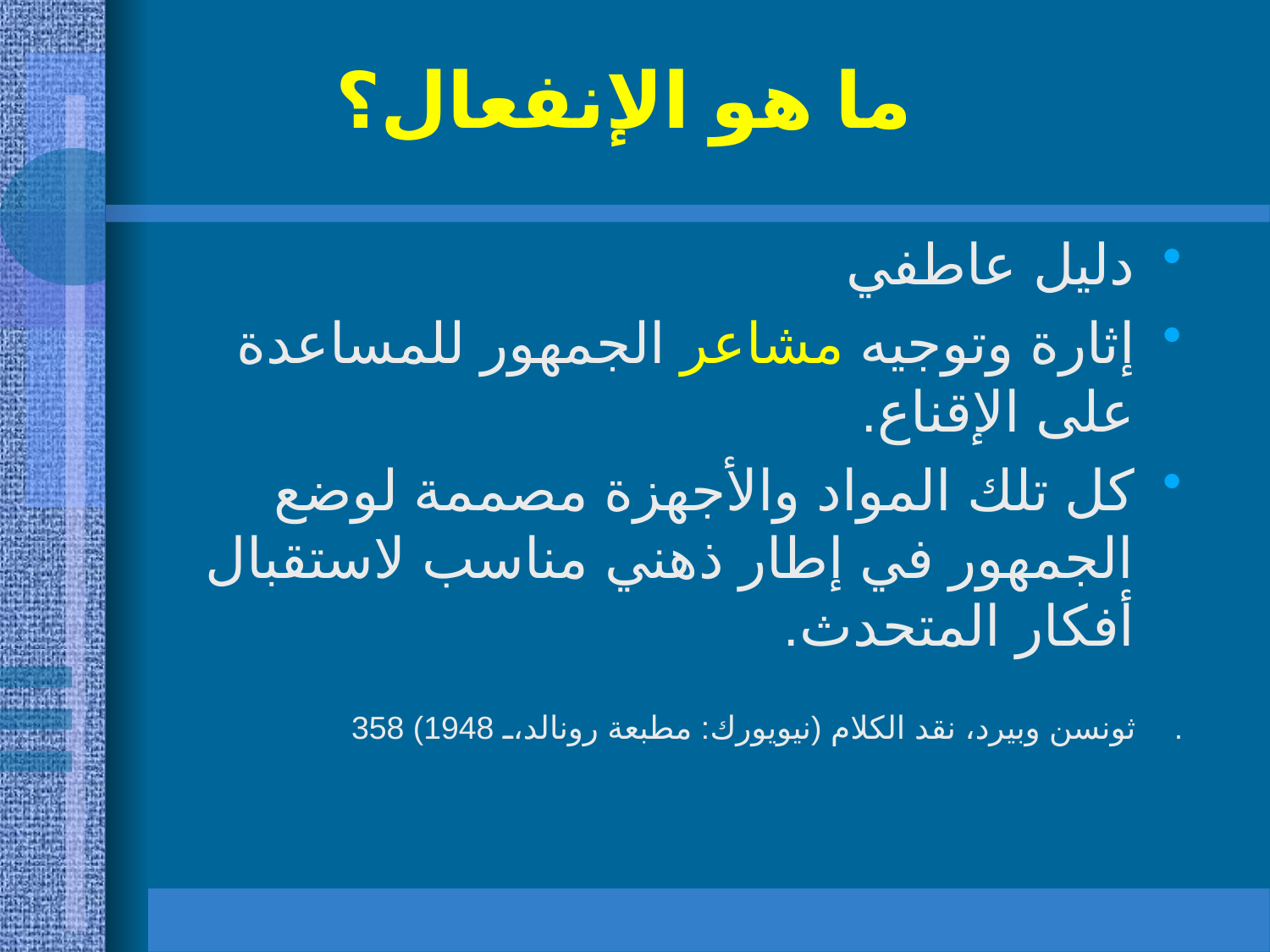

# ما هو الإنفعال؟
دليل عاطفي
إثارة وتوجيه مشاعر الجمهور للمساعدة على الإقناع.
كل تلك المواد والأجهزة مصممة لوضع الجمهور في إطار ذهني مناسب لاستقبال أفكار المتحدث.

ثونسن وبيرد، نقد الكلام (نيويورك: مطبعة رونالد، 1948) 358.